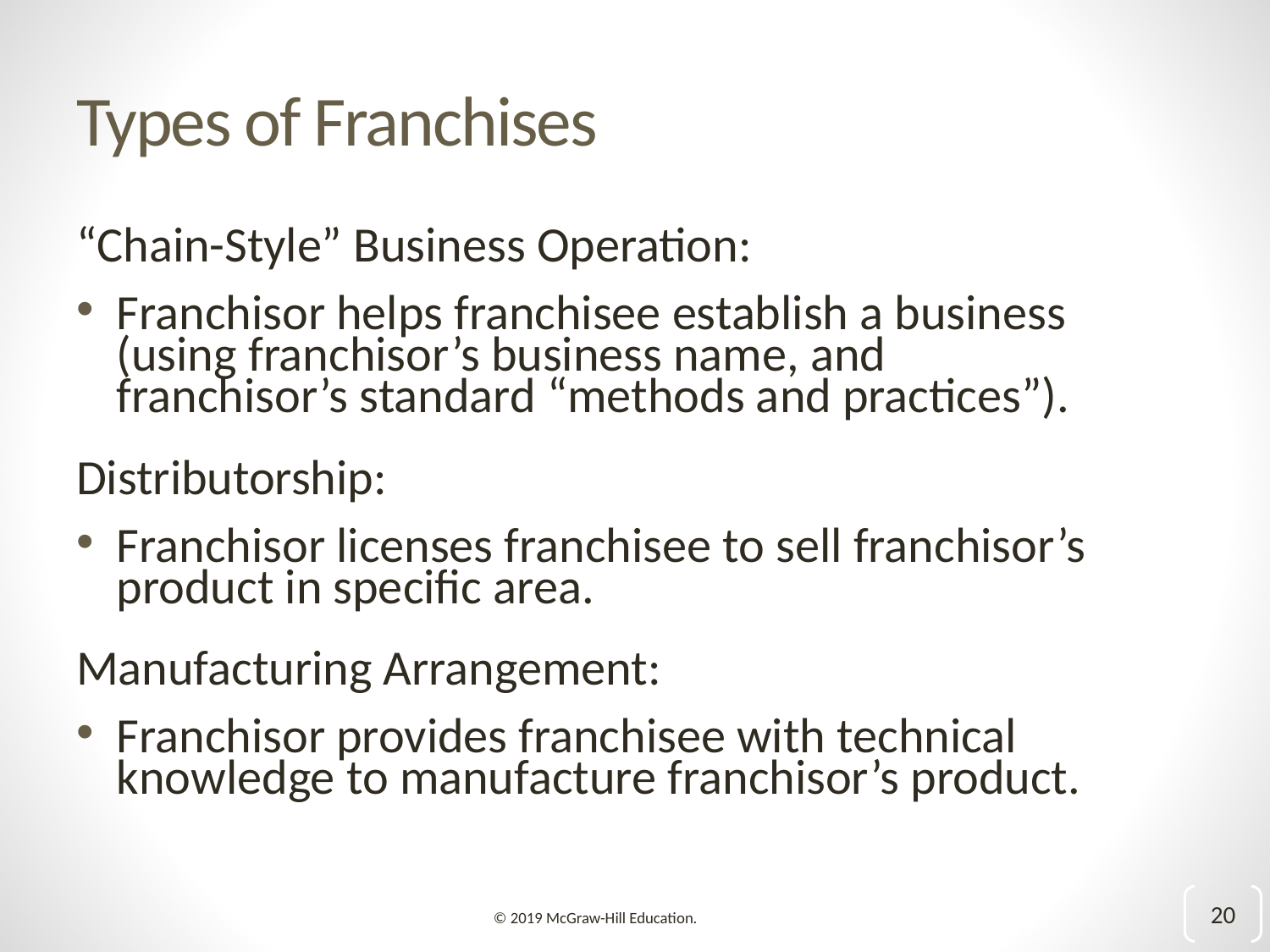

# Types of Franchises
“Chain-Style” Business Operation:
Franchisor helps franchisee establish a business (using franchisor’s business name, and franchisor’s standard “methods and practices”).
Distributorship:
Franchisor licenses franchisee to sell franchisor’s product in specific area.
Manufacturing Arrangement:
Franchisor provides franchisee with technical knowledge to manufacture franchisor’s product.
20